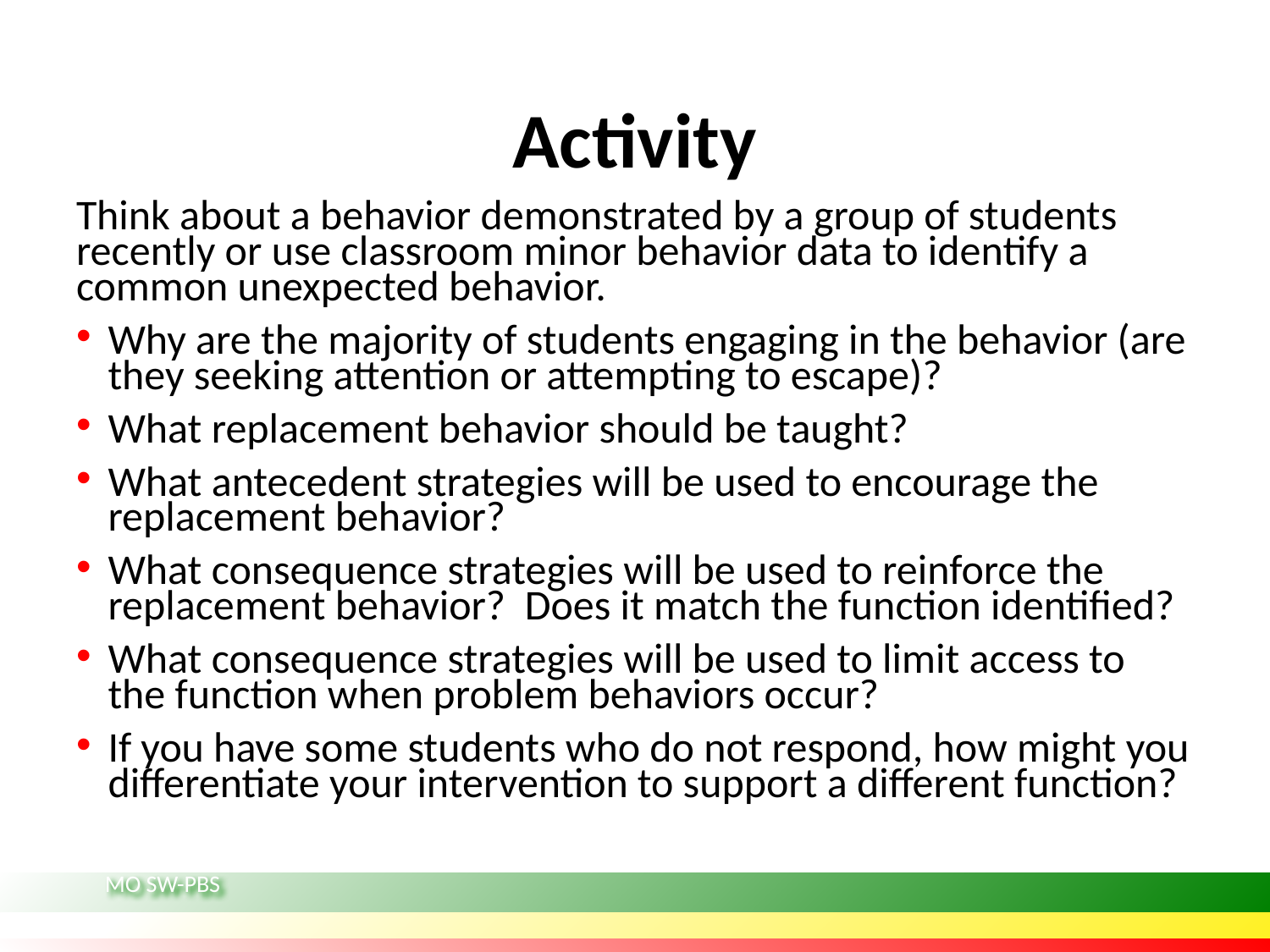

# Activity
Think about a behavior demonstrated by a group of students recently or use classroom minor behavior data to identify a common unexpected behavior.
Why are the majority of students engaging in the behavior (are they seeking attention or attempting to escape)?
What replacement behavior should be taught?
What antecedent strategies will be used to encourage the replacement behavior?
What consequence strategies will be used to reinforce the replacement behavior?  Does it match the function identified?
What consequence strategies will be used to limit access to the function when problem behaviors occur?
If you have some students who do not respond, how might you differentiate your intervention to support a different function?